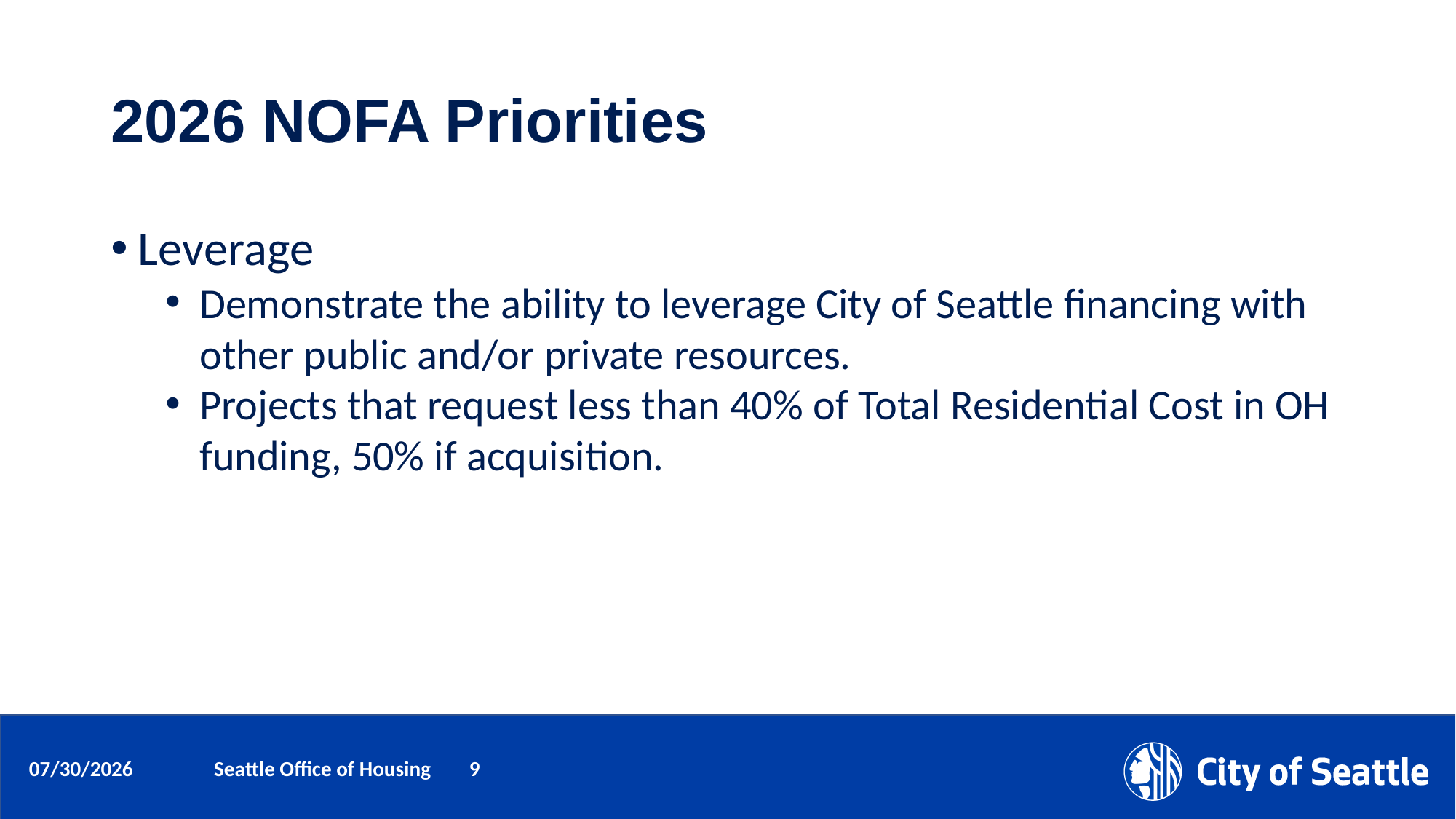

# 2026 NOFA Priorities
Leverage
Demonstrate the ability to leverage City of Seattle financing with other public and/or private resources.
Projects that request less than 40% of Total Residential Cost in OH funding, 50% if acquisition.